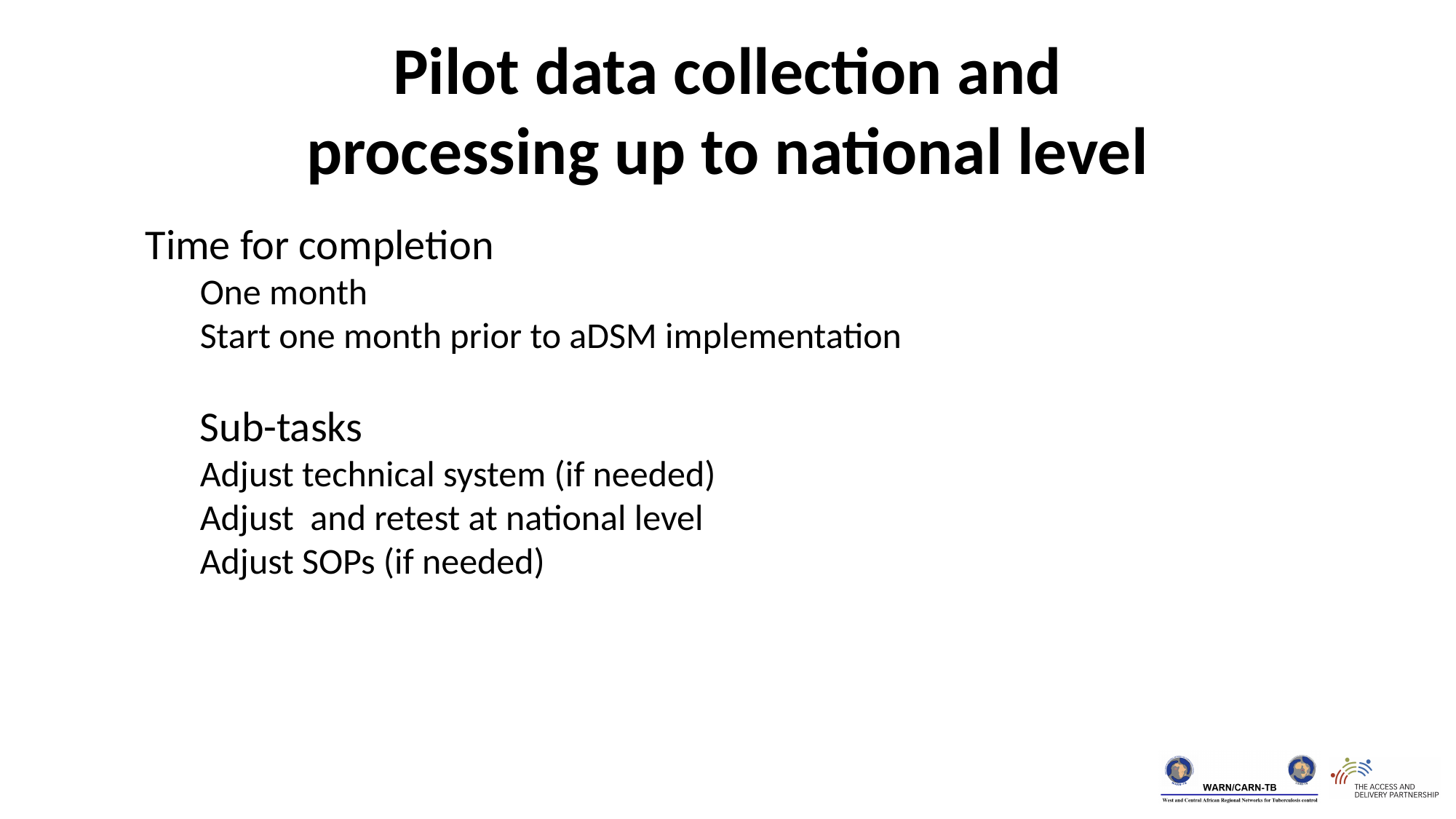

Pilot data collection and processing up to national level
Time for completion
One month
Start one month prior to aDSM implementation

Sub-tasks
Adjust technical system (if needed)
Adjust  and retest at national level
Adjust SOPs (if needed)